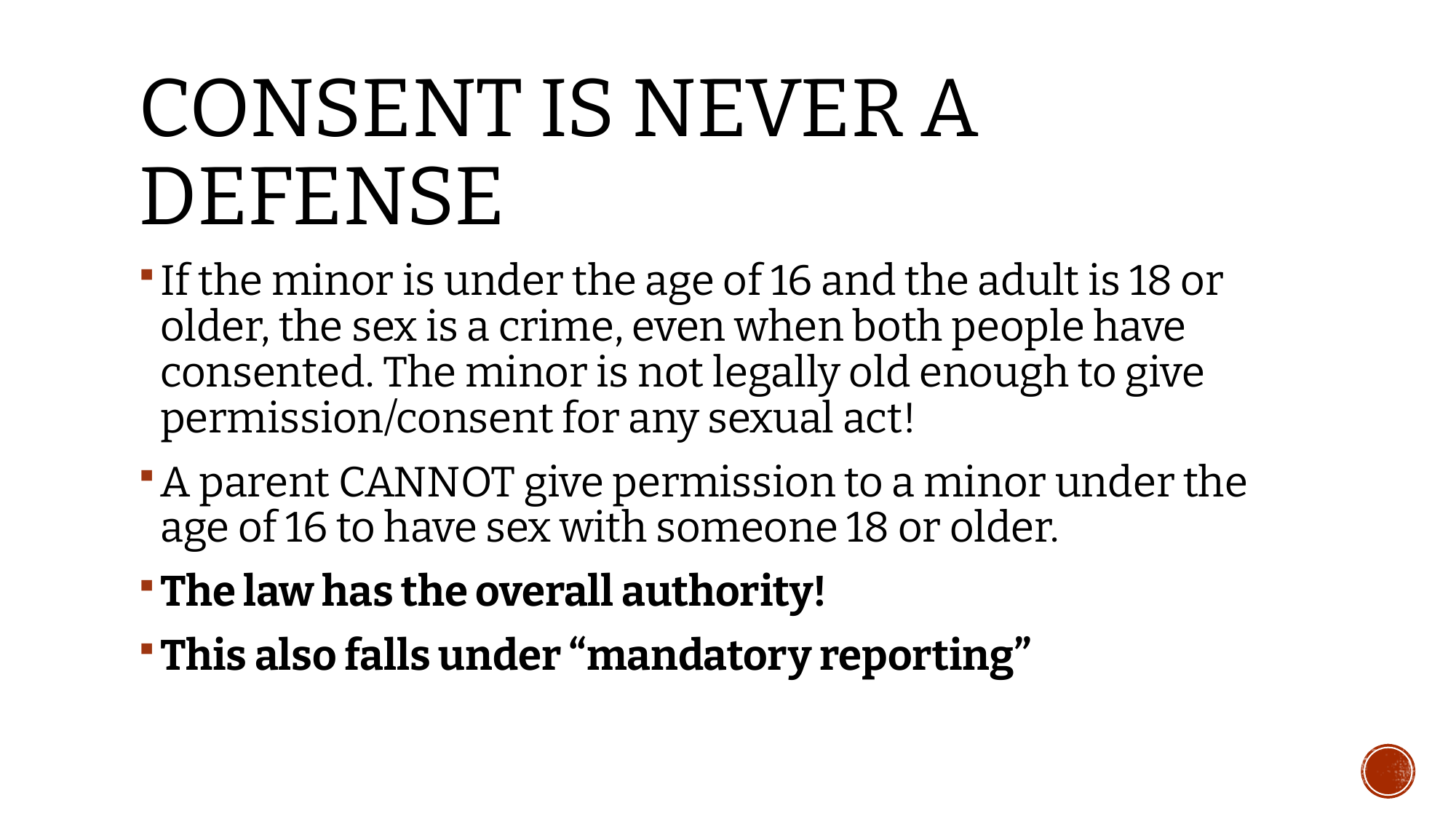

# Consent is never a defense
If the minor is under the age of 16 and the adult is 18 or older, the sex is a crime, even when both people have consented. The minor is not legally old enough to give permission/consent for any sexual act!
A parent CANNOT give permission to a minor under the age of 16 to have sex with someone 18 or older.
The law has the overall authority!
This also falls under “mandatory reporting”